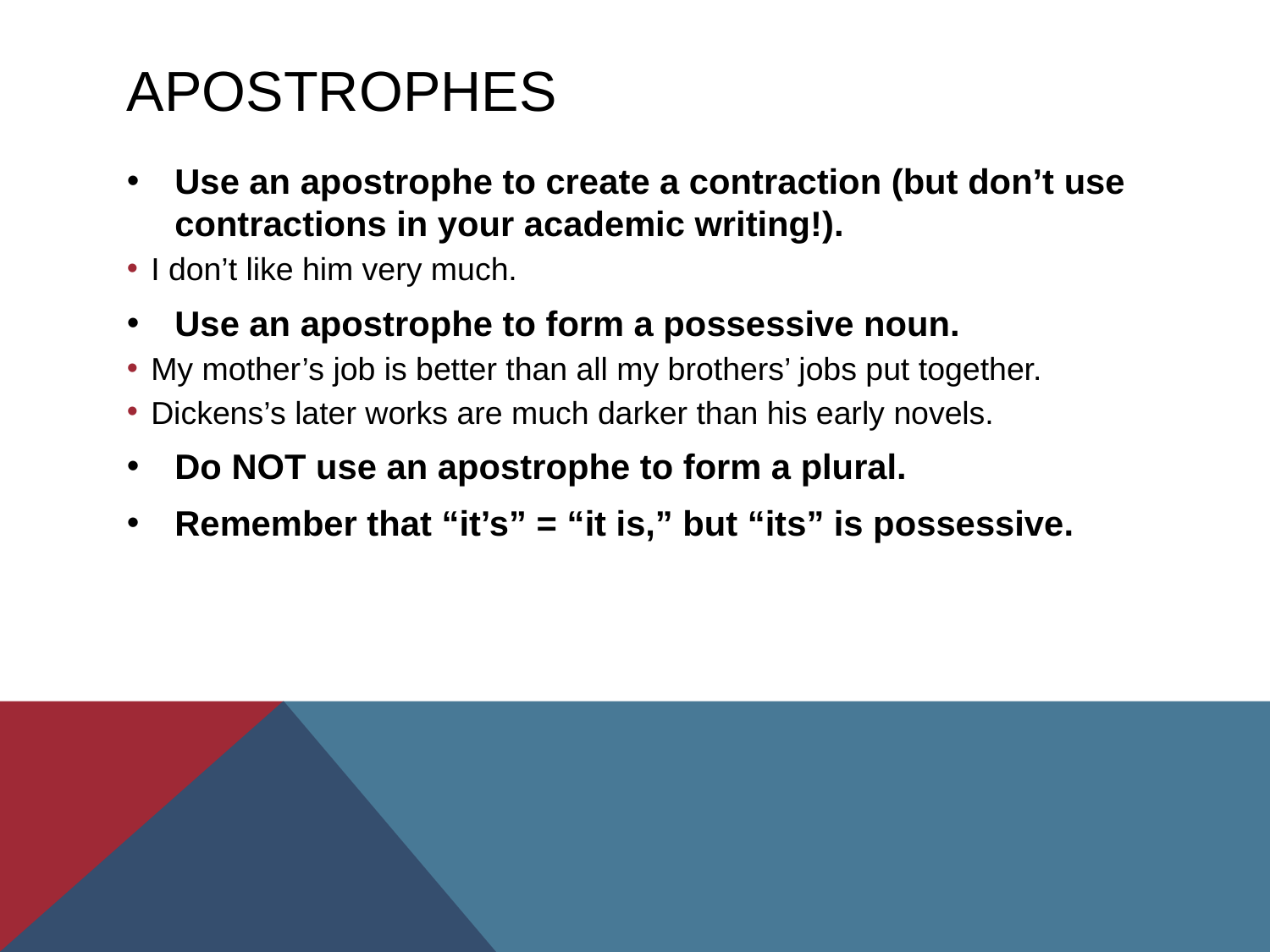

# APOSTROPHES
Use an apostrophe to create a contraction (but don’t use contractions in your academic writing!).
I don’t like him very much.
Use an apostrophe to form a possessive noun.
My mother’s job is better than all my brothers’ jobs put together.
Dickens’s later works are much darker than his early novels.
Do NOT use an apostrophe to form a plural.
Remember that “it’s” = “it is,” but “its” is possessive.